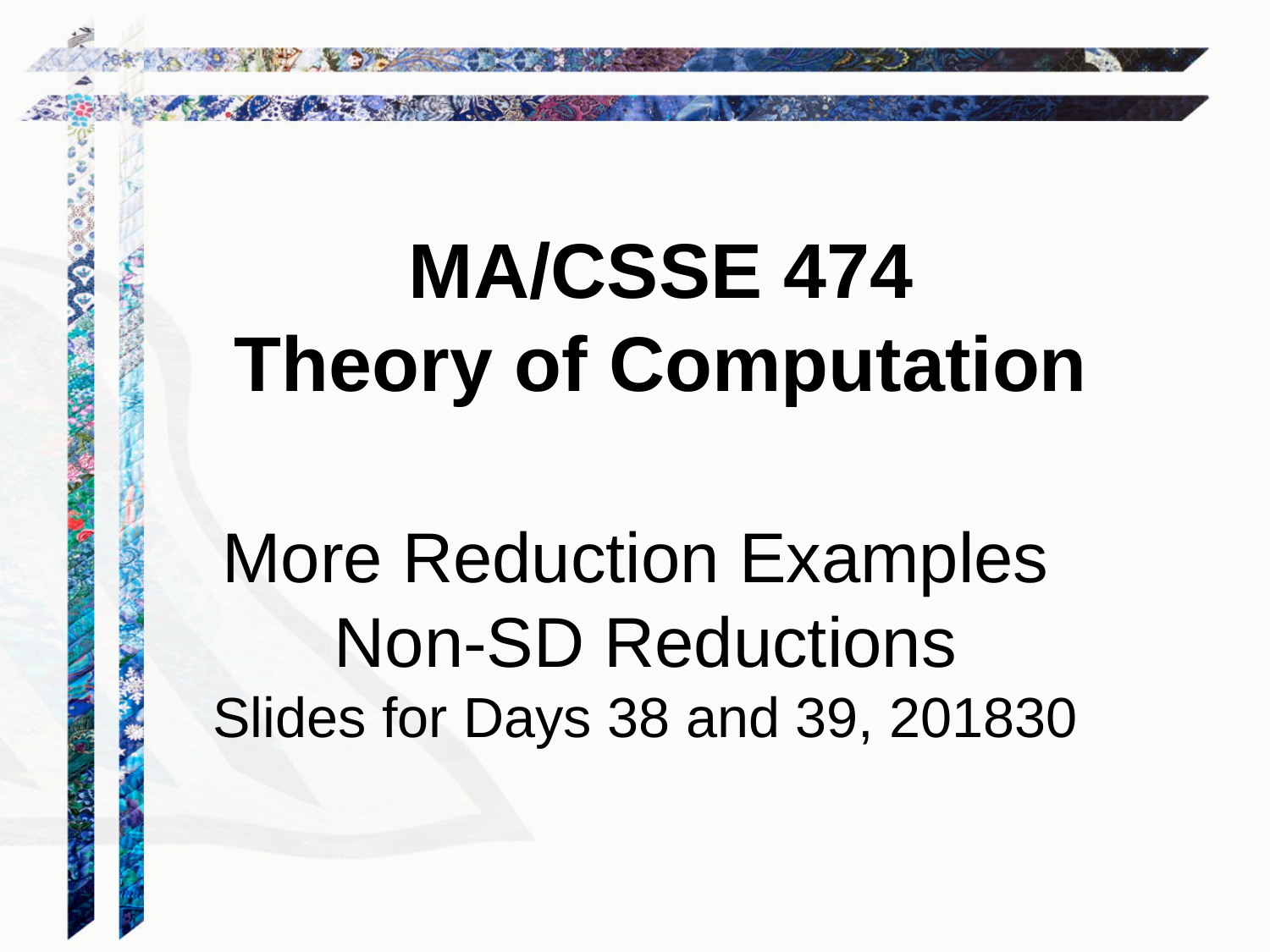

MA/CSSE 474
Theory of Computation
More Reduction Examples
Non-SD Reductions
Slides for Days 38 and 39, 201830